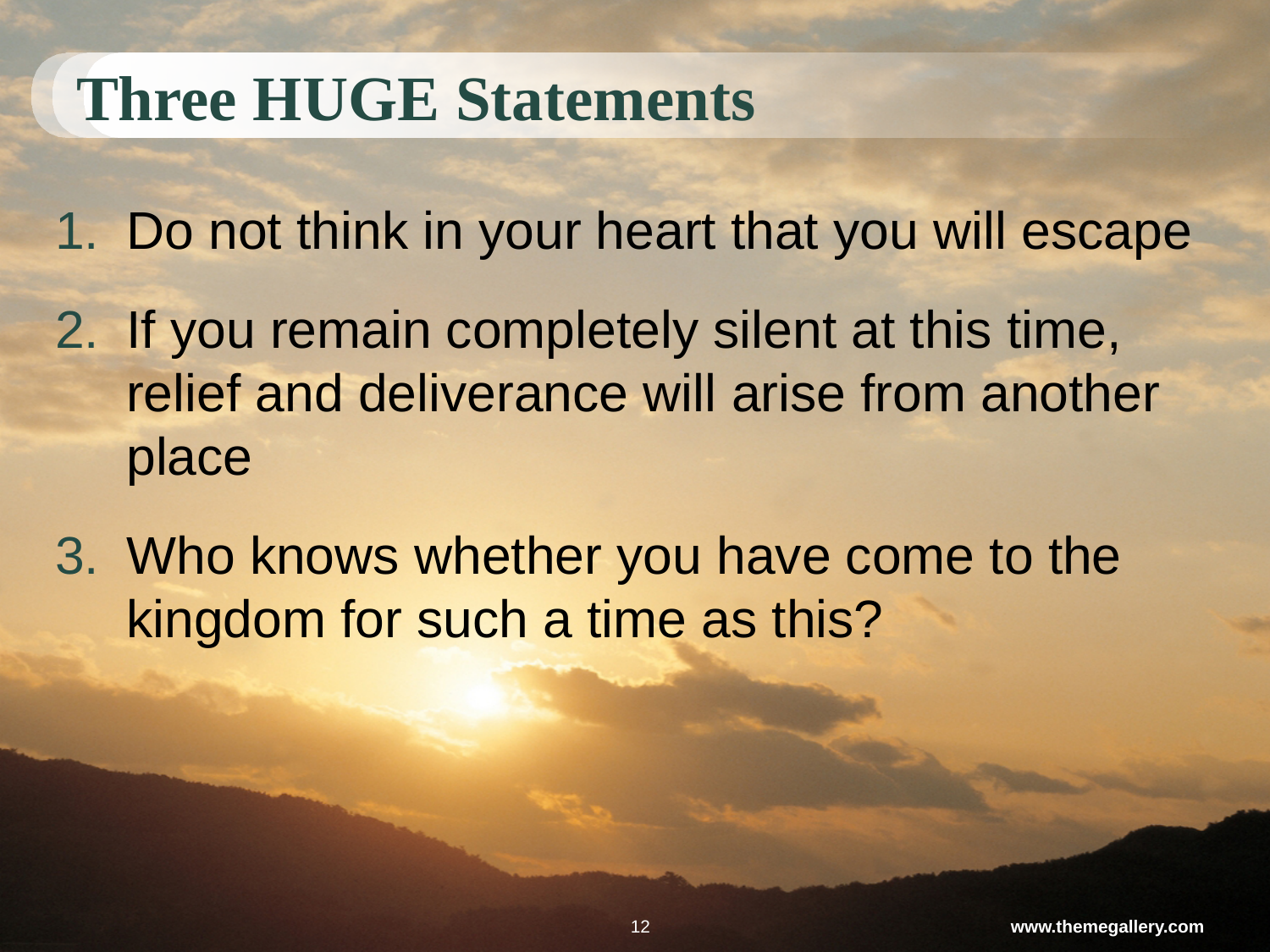

# Three HUGE Statements
Do not think in your heart that you will escape

If you remain completely silent at this time, relief and deliverance will arise from another place

Who knows whether you have come to the kingdom for such a time as this?

12
www.themegallery.com